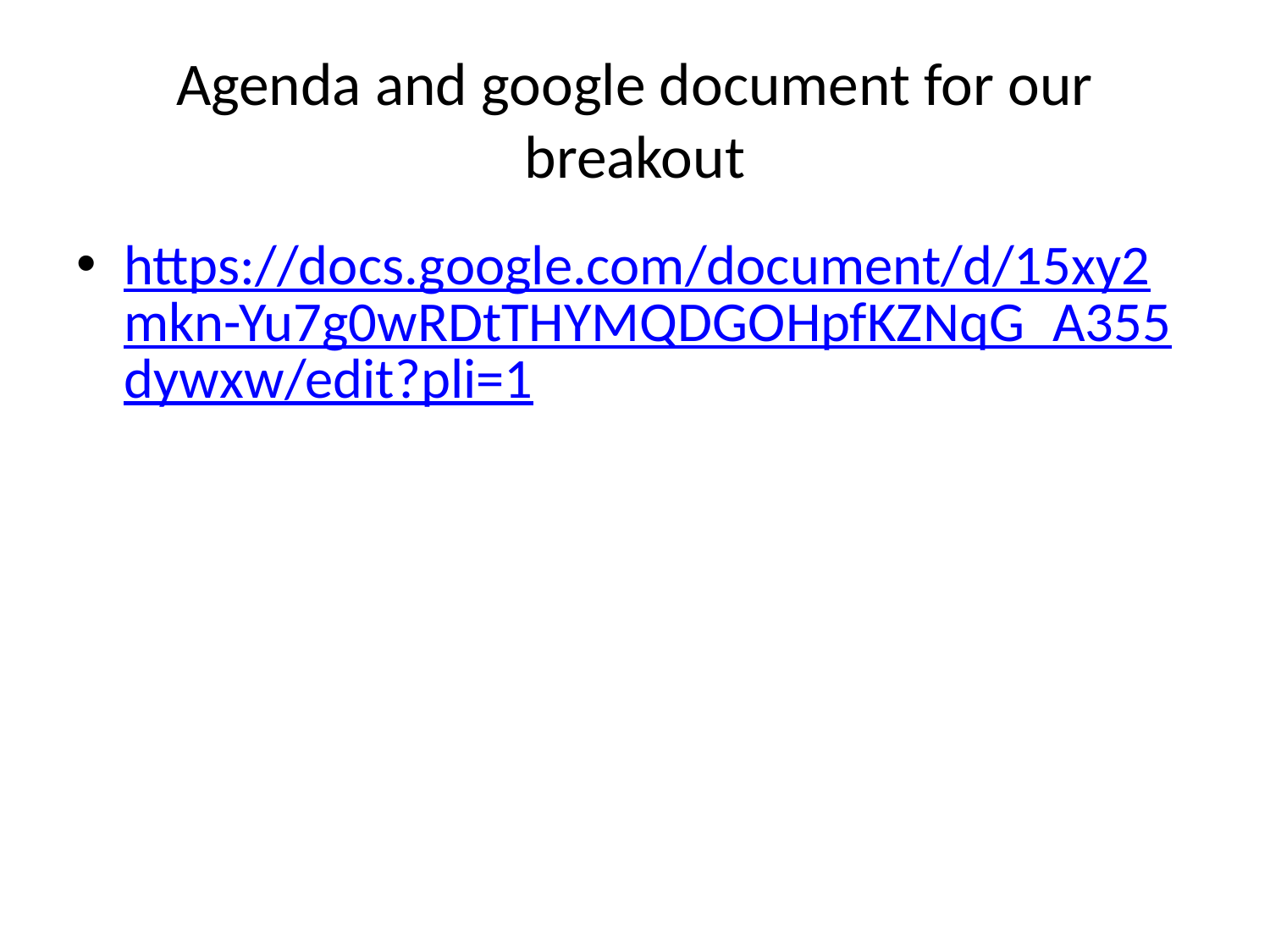

# Agenda and google document for our breakout
https://docs.google.com/document/d/15xy2mkn-Yu7g0wRDtTHYMQDGOHpfKZNqG_A355dywxw/edit?pli=1